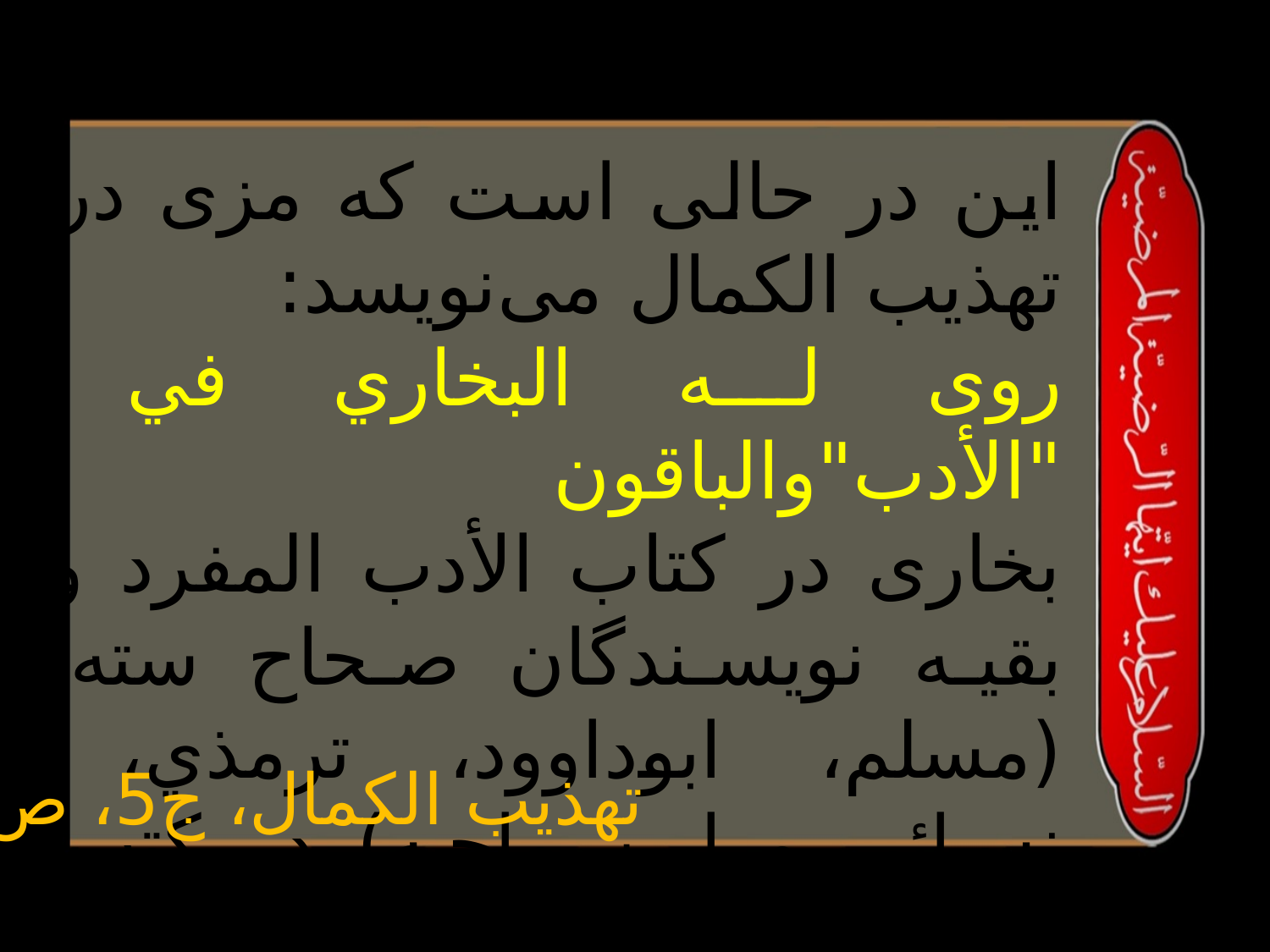

این در حالی است که مزى در تهذیب الکمال مى‌نويسد:
روى له البخاري في "الأدب"والباقون
بخارى در کتاب الأدب المفرد و بقيه نويسندگان صحاح سته (مسلم، ابوداوود، ترمذي، نسائي و ابن ماجه) در کتب صحاحشان از اين شخص روايت نقل کرده‌اند.
تهذیب الکمال، ج5، ص50